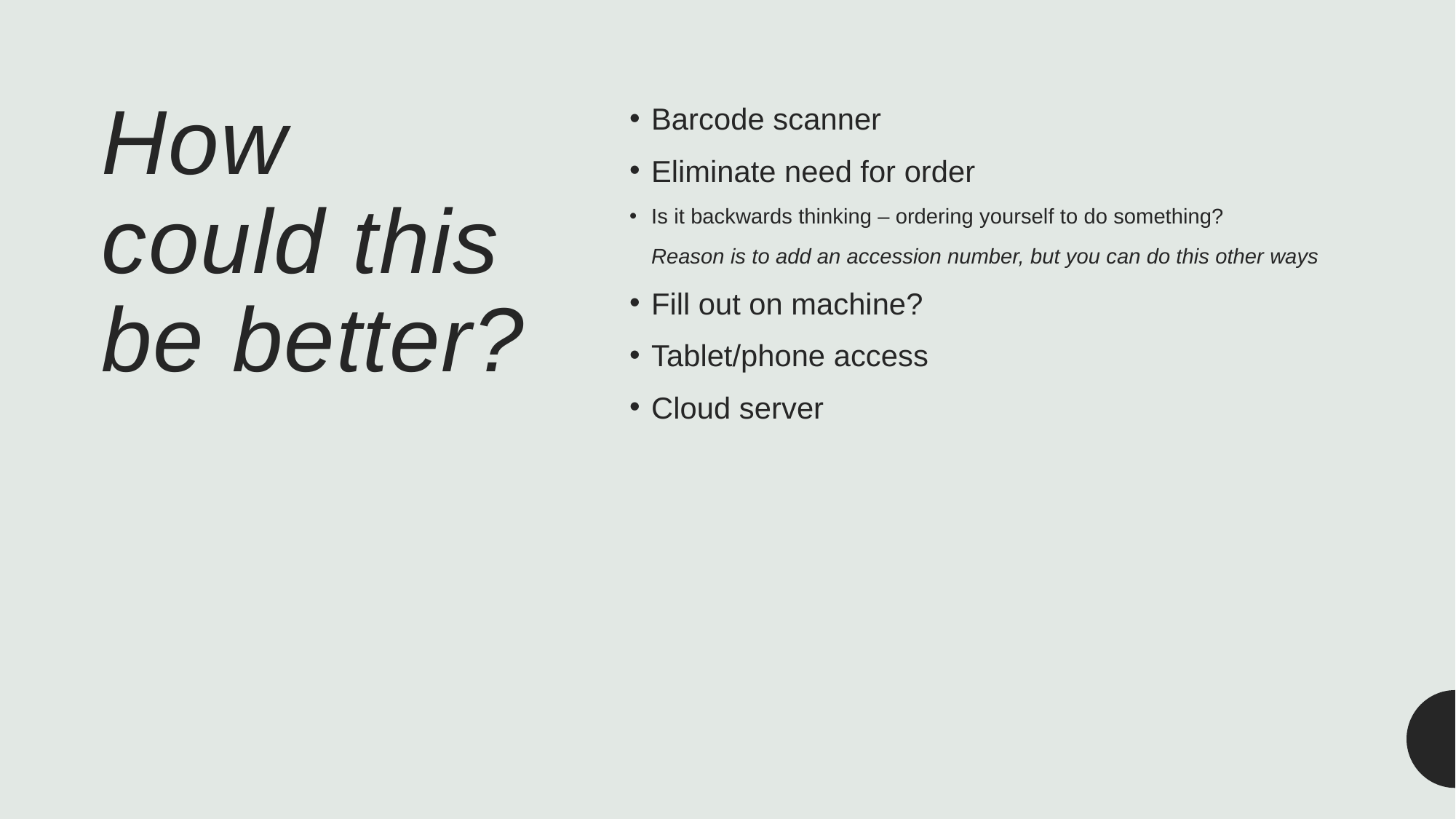

Barcode scanner
Eliminate need for order
Is it backwards thinking – ordering yourself to do something?
Reason is to add an accession number, but you can do this other ways
Fill out on machine?
Tablet/phone access
Cloud server

# How could this be better?